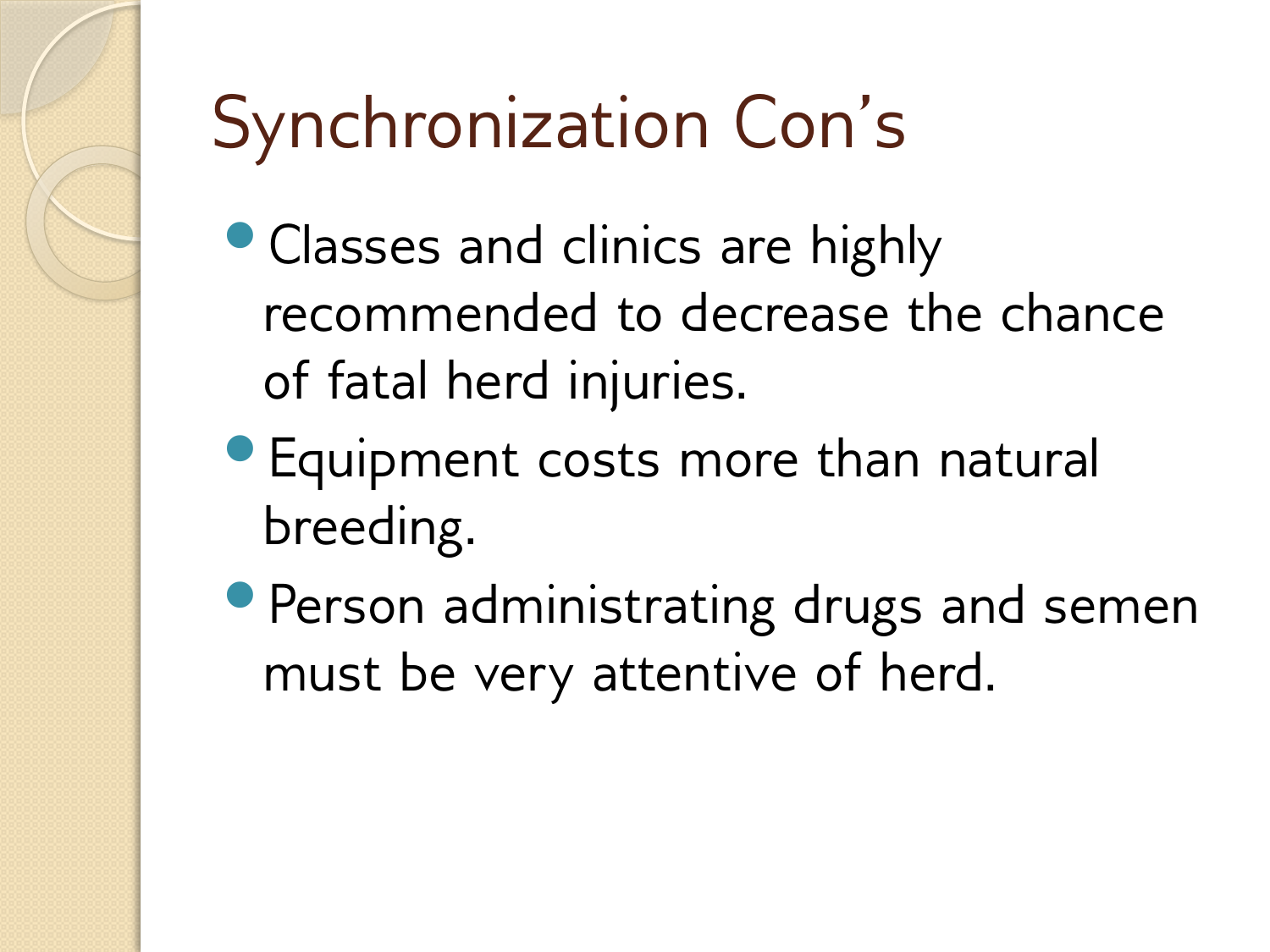

# Synchronization Con’s
Classes and clinics are highly recommended to decrease the chance of fatal herd injuries.
Equipment costs more than natural breeding.
Person administrating drugs and semen must be very attentive of herd.